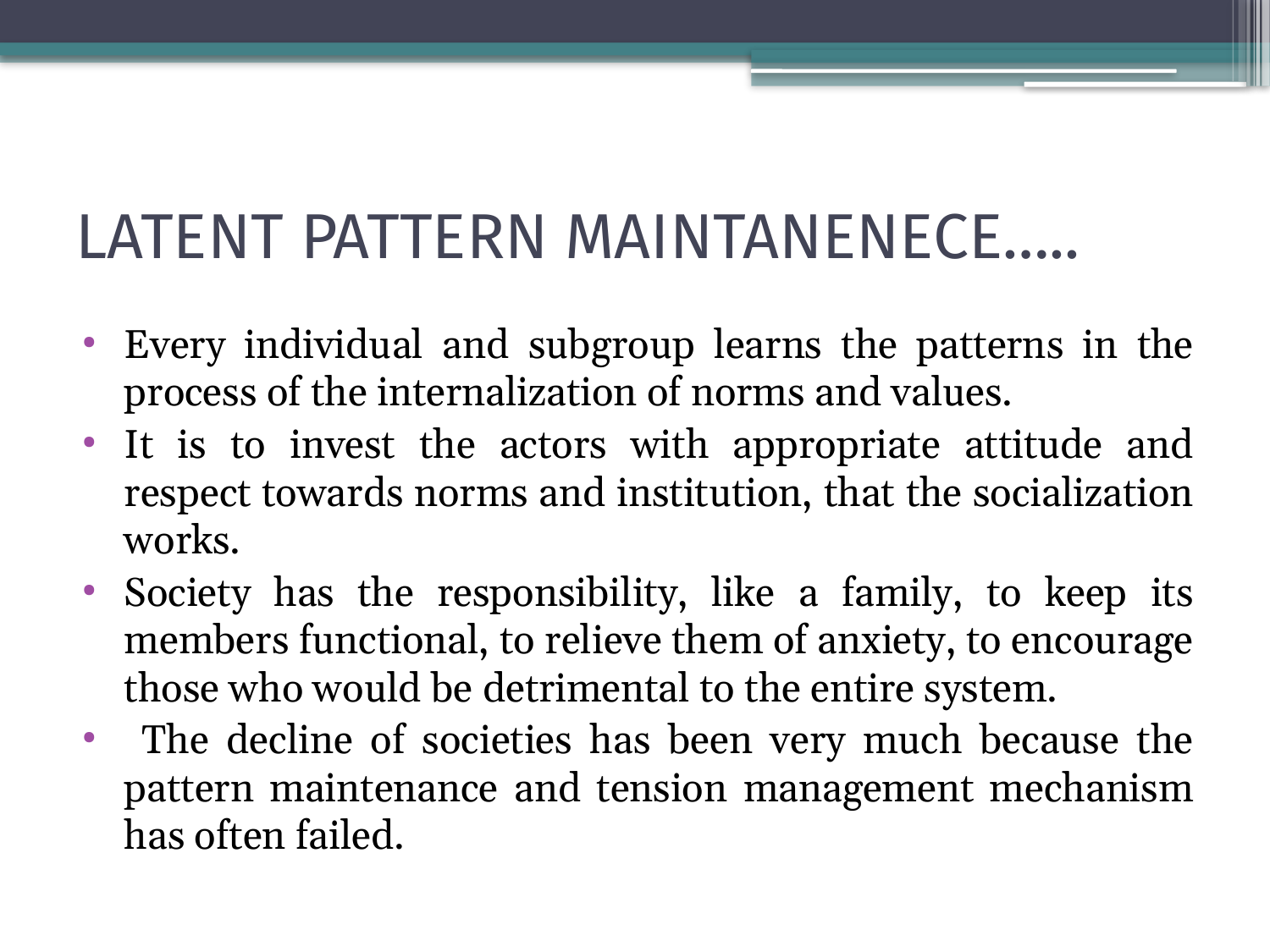

# LATENT PATTERN MAINTANENECE…..
Every individual and subgroup learns the patterns in the process of the internalization of norms and values.
It is to invest the actors with appropriate attitude and respect towards norms and institution, that the socialization works.
Society has the responsibility, like a family, to keep its members functional, to relieve them of anxiety, to encourage those who would be detrimental to the entire system.
 The decline of societies has been very much because the pattern maintenance and tension management mechanism has often failed.